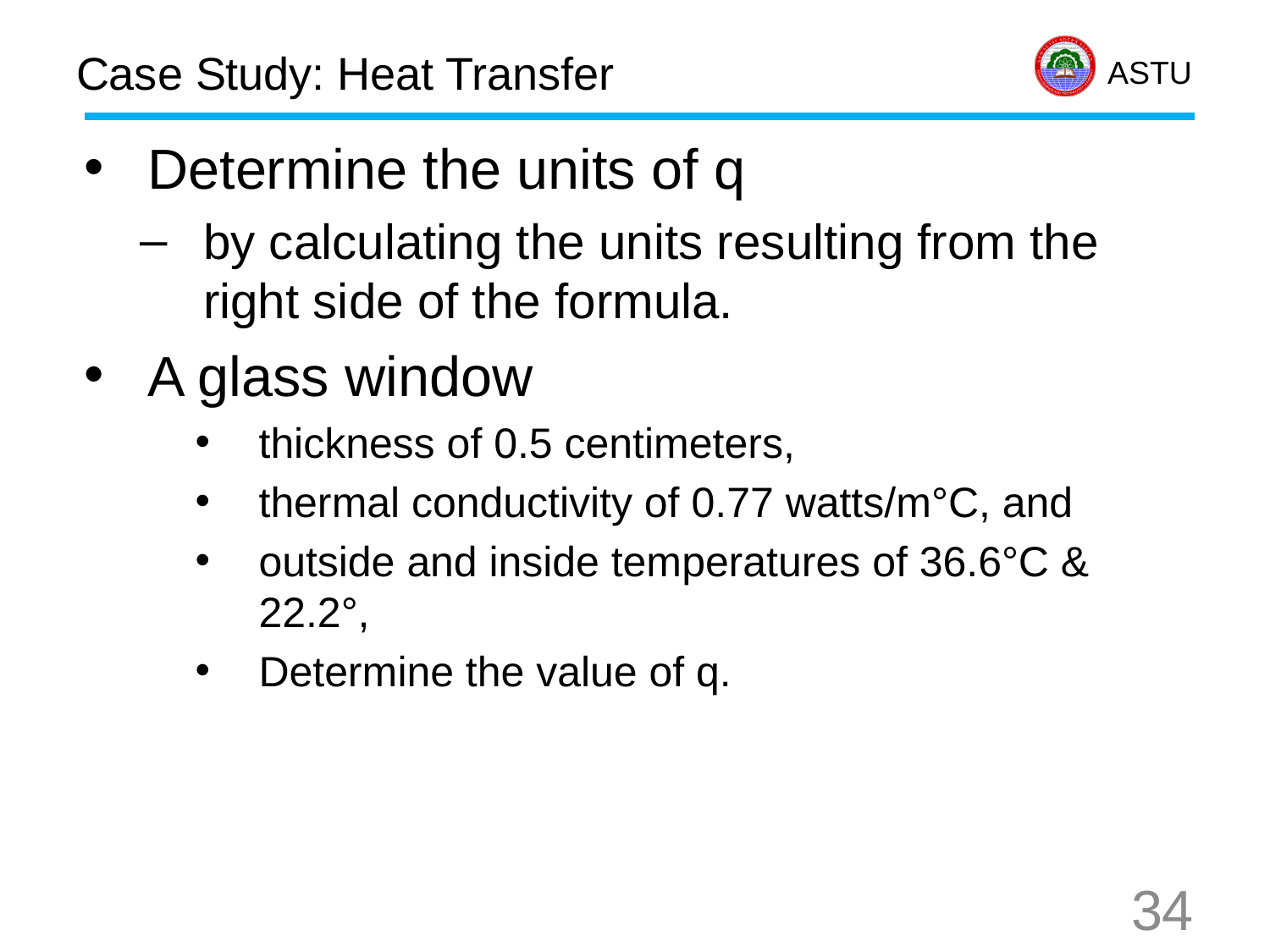

# Case Study: Heat Transfer
Determine the units of q
by calculating the units resulting from the      right side of the formula.
A glass window
thickness of 0.5 centimeters,
thermal conductivity of 0.77 watts/m°C, and
outside and inside temperatures of 36.6°C &    22.2°,
Determine the value of q.
34